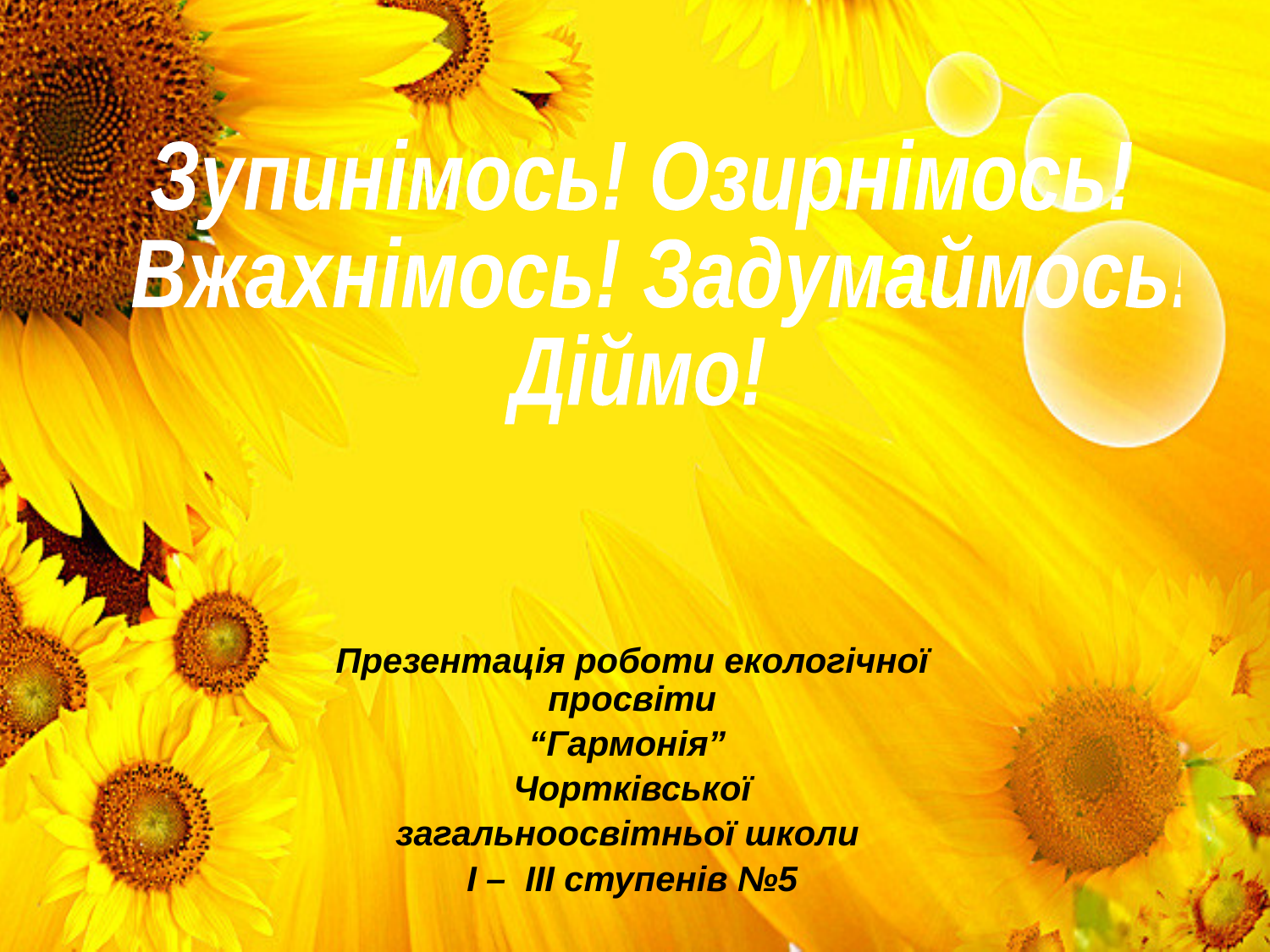

Зупинімось! Озирнімось!
 Вжахнімось! Задумаймось!
Діймо!
Презентація роботи екологічної просвіти
“Гармонія”
Чортківської
загальноосвітньої школи
І –  ІІІ ступенів №5